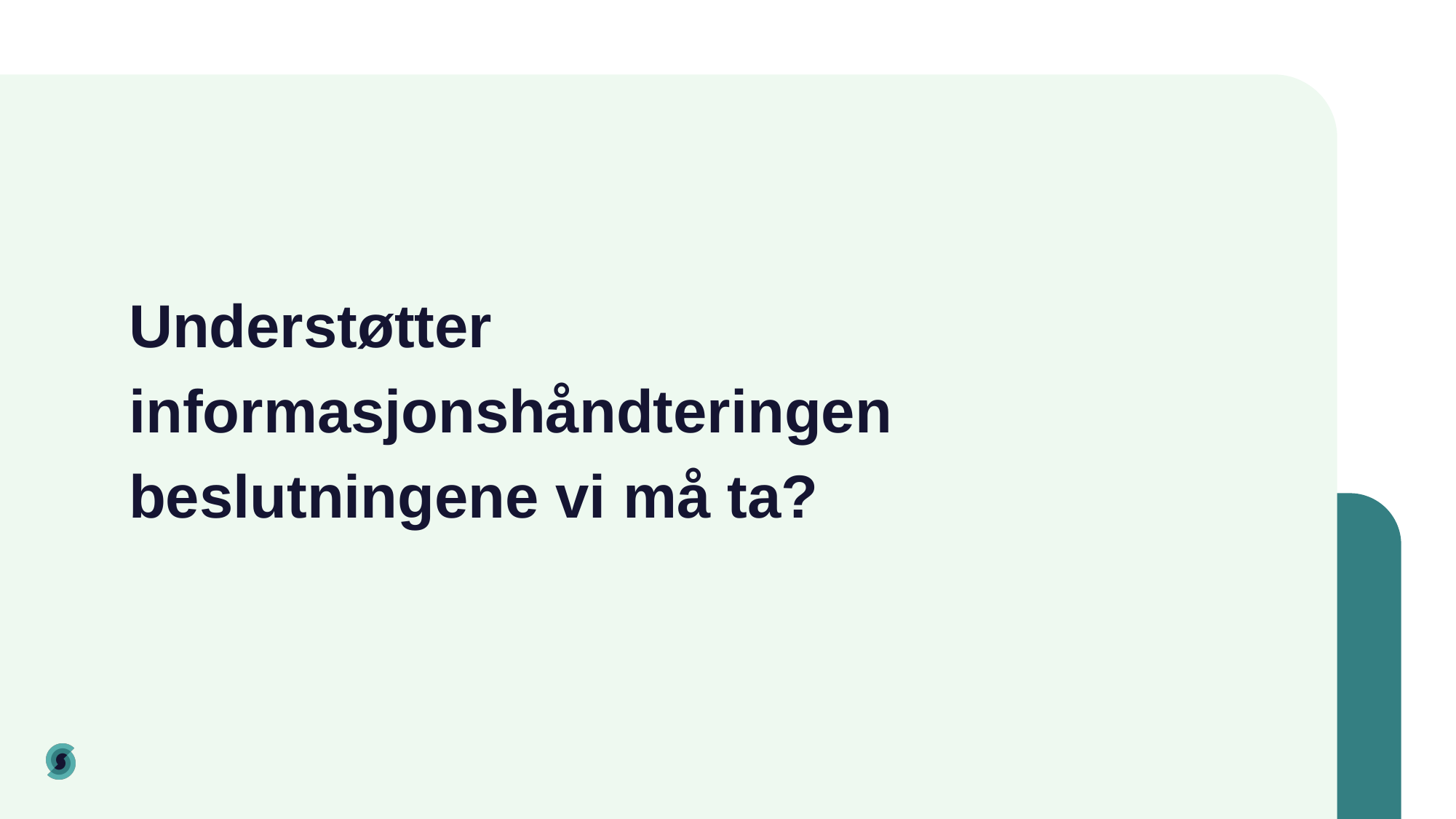

# Understøtter informasjonshåndteringen beslutningene vi må ta?